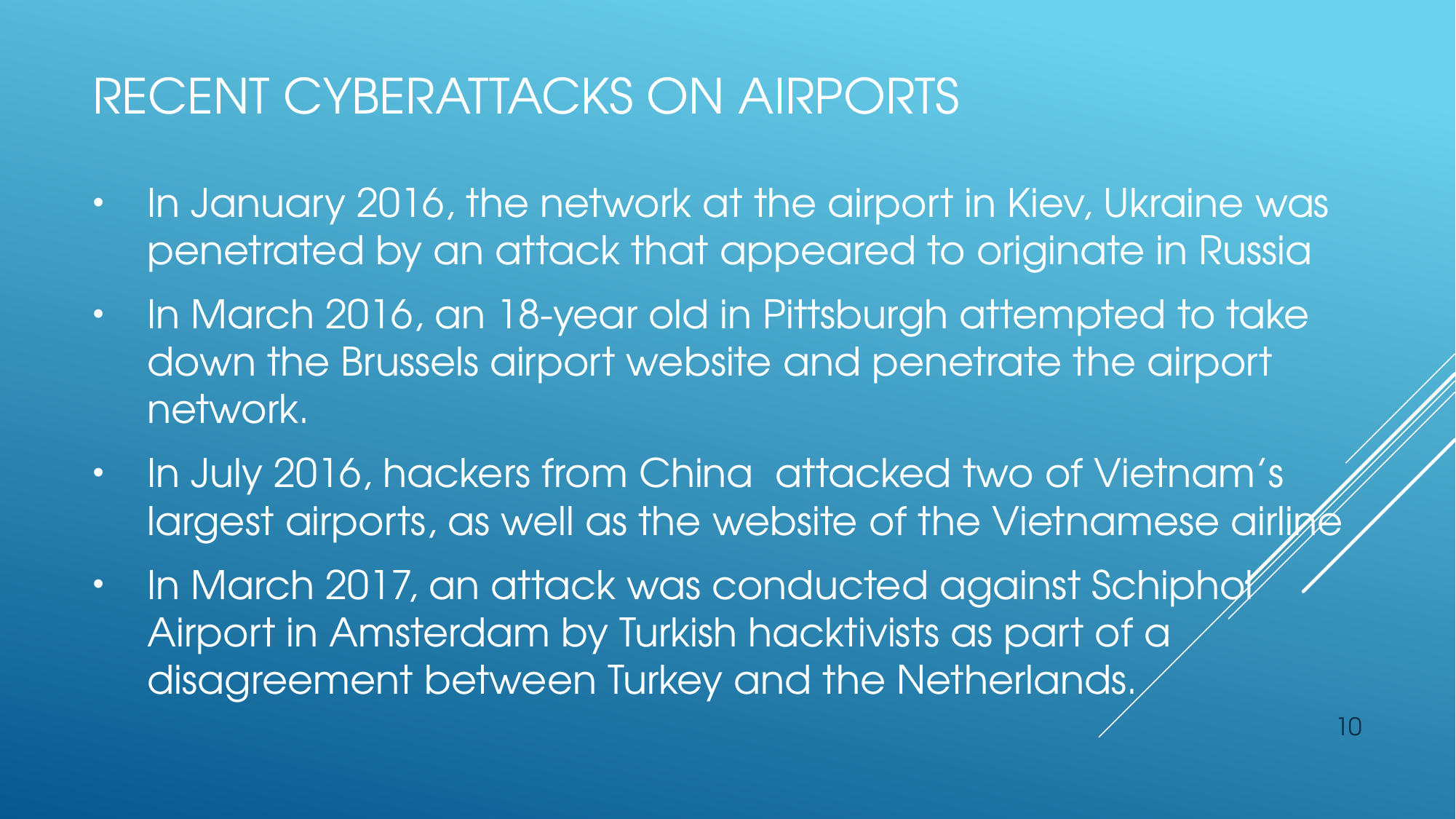

# Recent cyberattacks on airports
In January 2016, the network at the airport in Kiev, Ukraine was penetrated by an attack that appeared to originate in Russia
In March 2016, an 18-year old in Pittsburgh attempted to take down the Brussels airport website and penetrate the airport network.
In July 2016, hackers from China  attacked two of Vietnam’s largest airports, as well as the website of the Vietnamese airline
In March 2017, an attack was conducted against Schiphol Airport in Amsterdam by Turkish hacktivists as part of a disagreement between Turkey and the Netherlands.

10